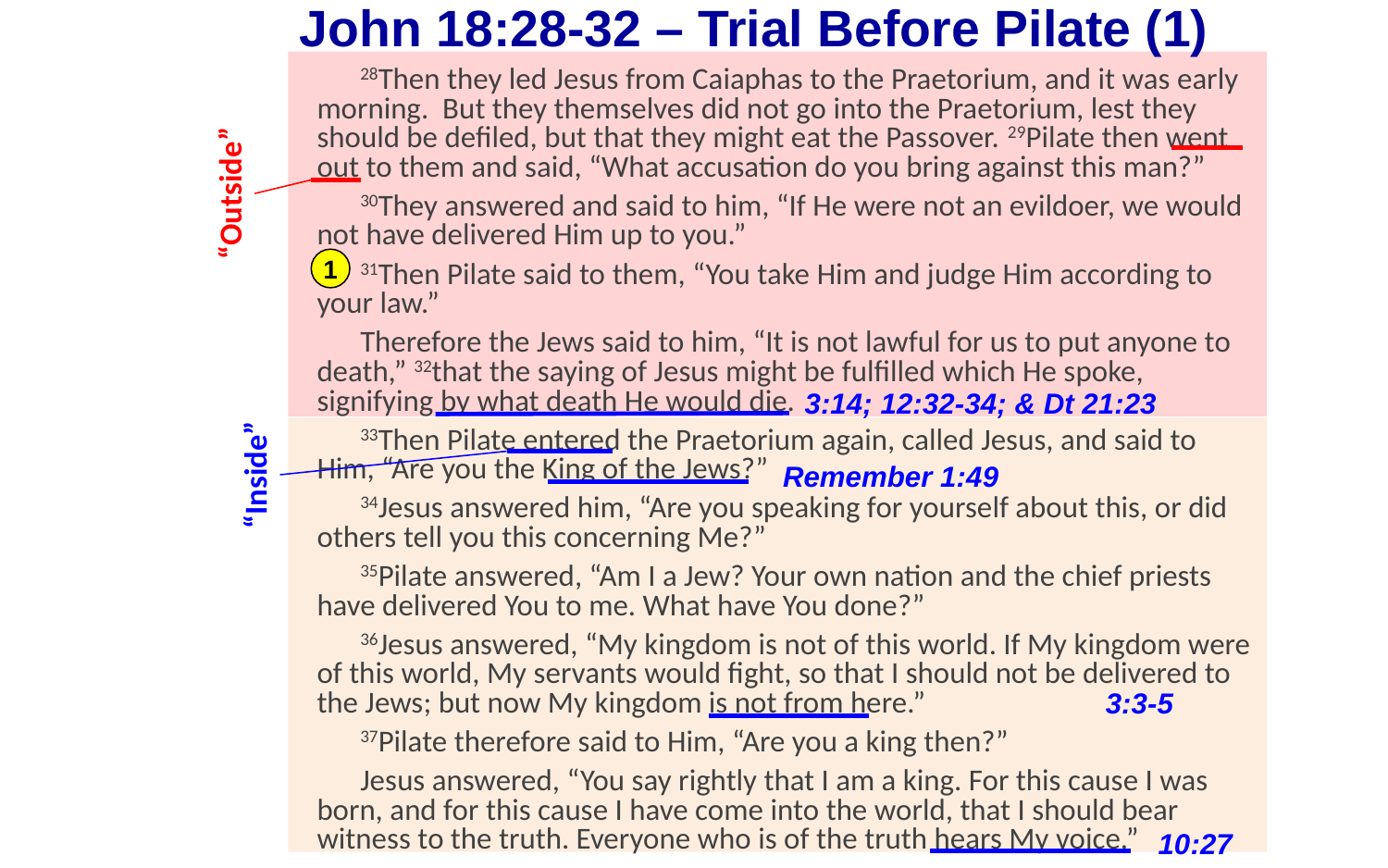

# John 18:28-32 – Trial Before Pilate (1)

28Then they led Jesus from Caiaphas to the Praetorium, and it was early morning.  But they themselves did not go into the Praetorium, lest they should be defiled, but that they might eat the Passover. 29Pilate then went out to them and said, “What accusation do you bring against this man?”
30They answered and said to him, “If He were not an evildoer, we would not have delivered Him up to you.”
31Then Pilate said to them, “You take Him and judge Him according to your law.”
Therefore the Jews said to him, “It is not lawful for us to put anyone to death,” 32that the saying of Jesus might be fulfilled which He spoke, signifying by what death He would die.
33Then Pilate entered the Praetorium again, called Jesus, and said to Him, “Are you the King of the Jews?”
34Jesus answered him, “Are you speaking for yourself about this, or did others tell you this concerning Me?”
35Pilate answered, “Am I a Jew? Your own nation and the chief priests have delivered You to me. What have You done?”
36Jesus answered, “My kingdom is not of this world. If My kingdom were of this world, My servants would fight, so that I should not be delivered to the Jews; but now My kingdom is not from here.”
37Pilate therefore said to Him, “Are you a king then?”
Jesus answered, “You say rightly that I am a king. For this cause I was born, and for this cause I have come into the world, that I should bear witness to the truth. Everyone who is of the truth hears My voice.”
“Outside”
1
3:14; 12:32-34; & Dt 21:23

“Inside”
Remember 1:49
3:3-5
10:27